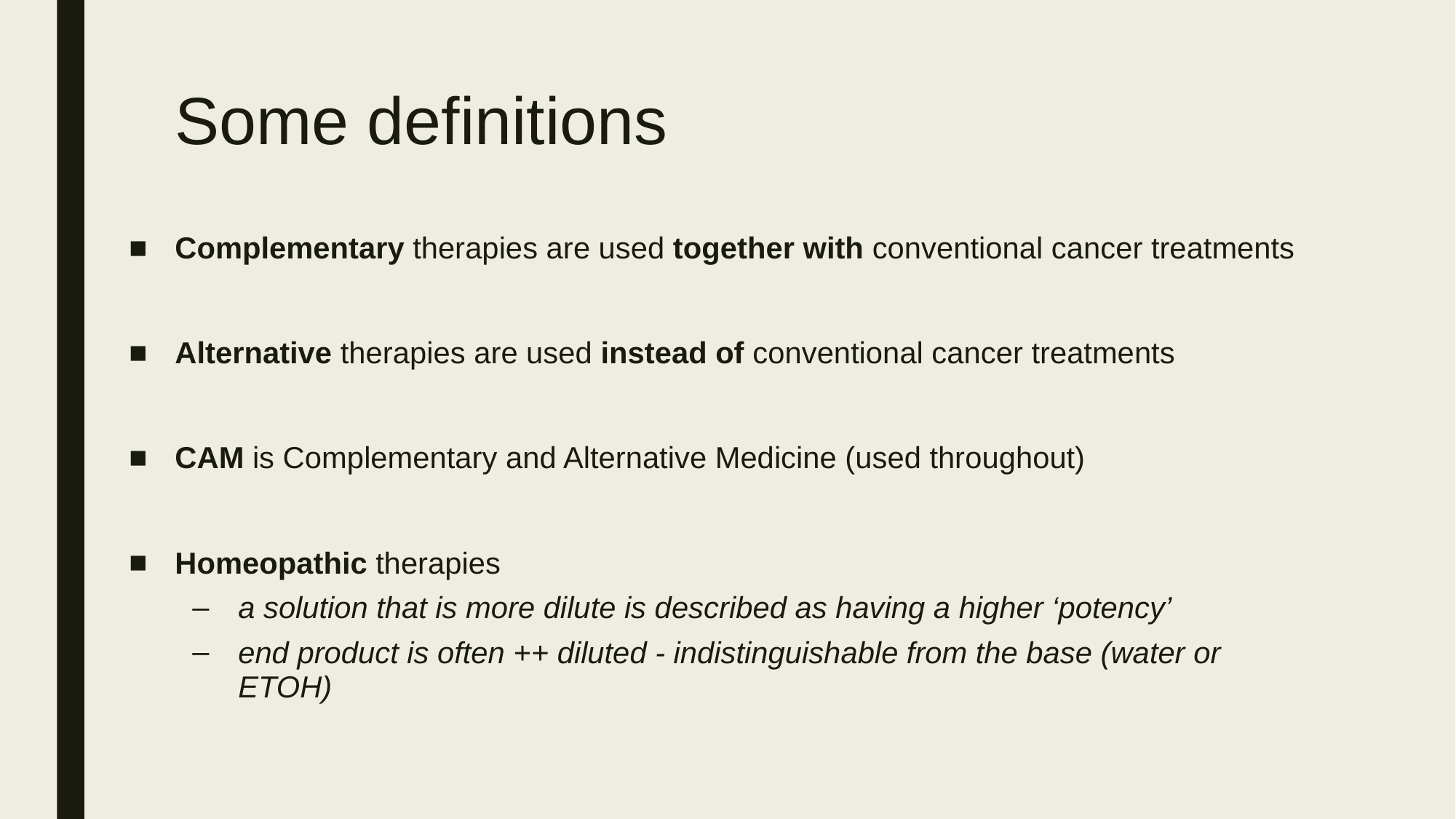

# Some definitions
Complementary therapies are used together with conventional cancer treatments

Alternative therapies are used instead of conventional cancer treatments

CAM is Complementary and Alternative Medicine (used throughout)

Homeopathic therapies
a solution that is more dilute is described as having a higher ‘potency’
end product is often ++ diluted - indistinguishable from the base (water or ETOH)